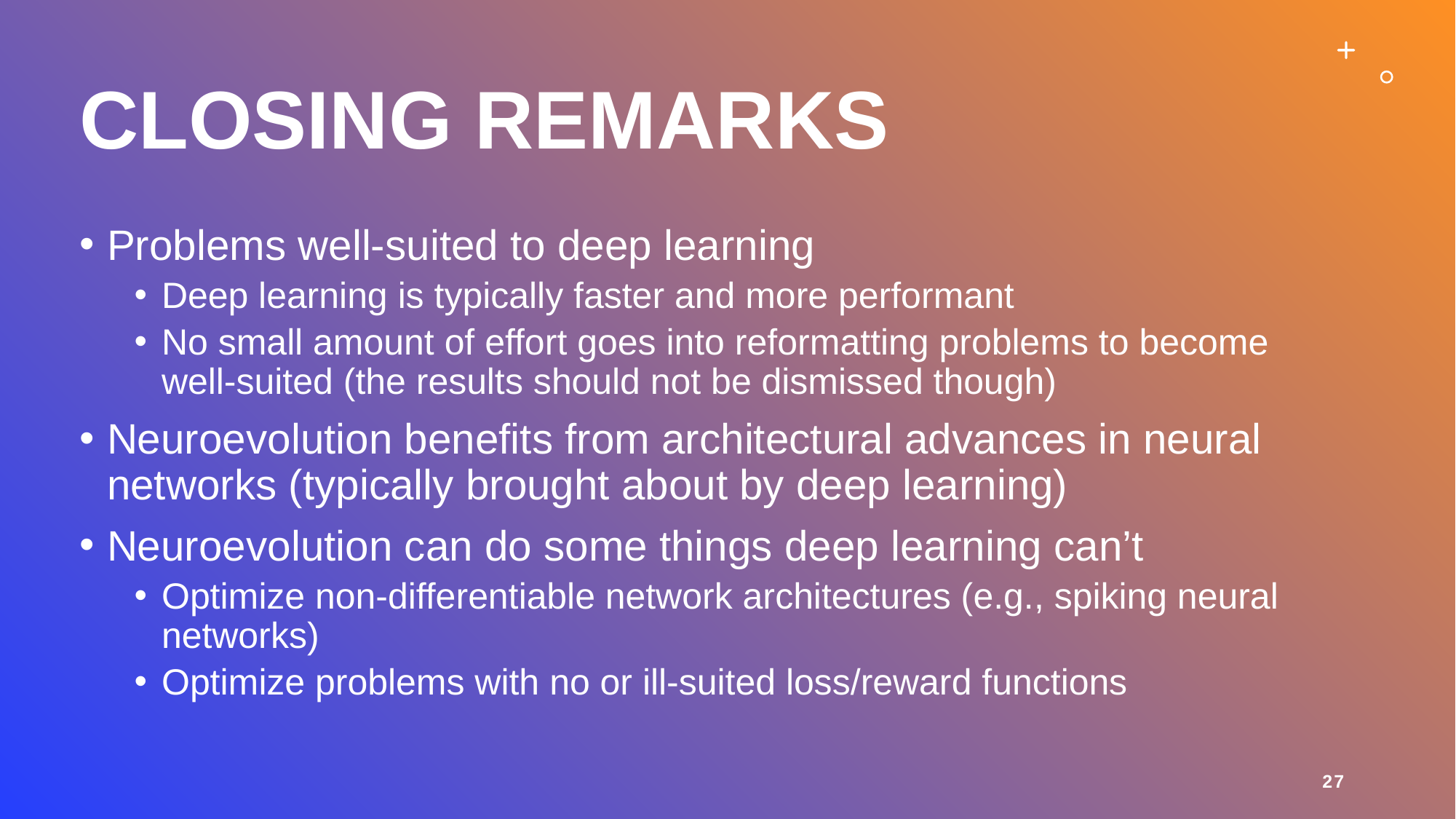

# Closing remarks
Problems well-suited to deep learning
Deep learning is typically faster and more performant
No small amount of effort goes into reformatting problems to become well-suited (the results should not be dismissed though)
Neuroevolution benefits from architectural advances in neural networks (typically brought about by deep learning)
Neuroevolution can do some things deep learning can’t
Optimize non-differentiable network architectures (e.g., spiking neural networks)
Optimize problems with no or ill-suited loss/reward functions
27